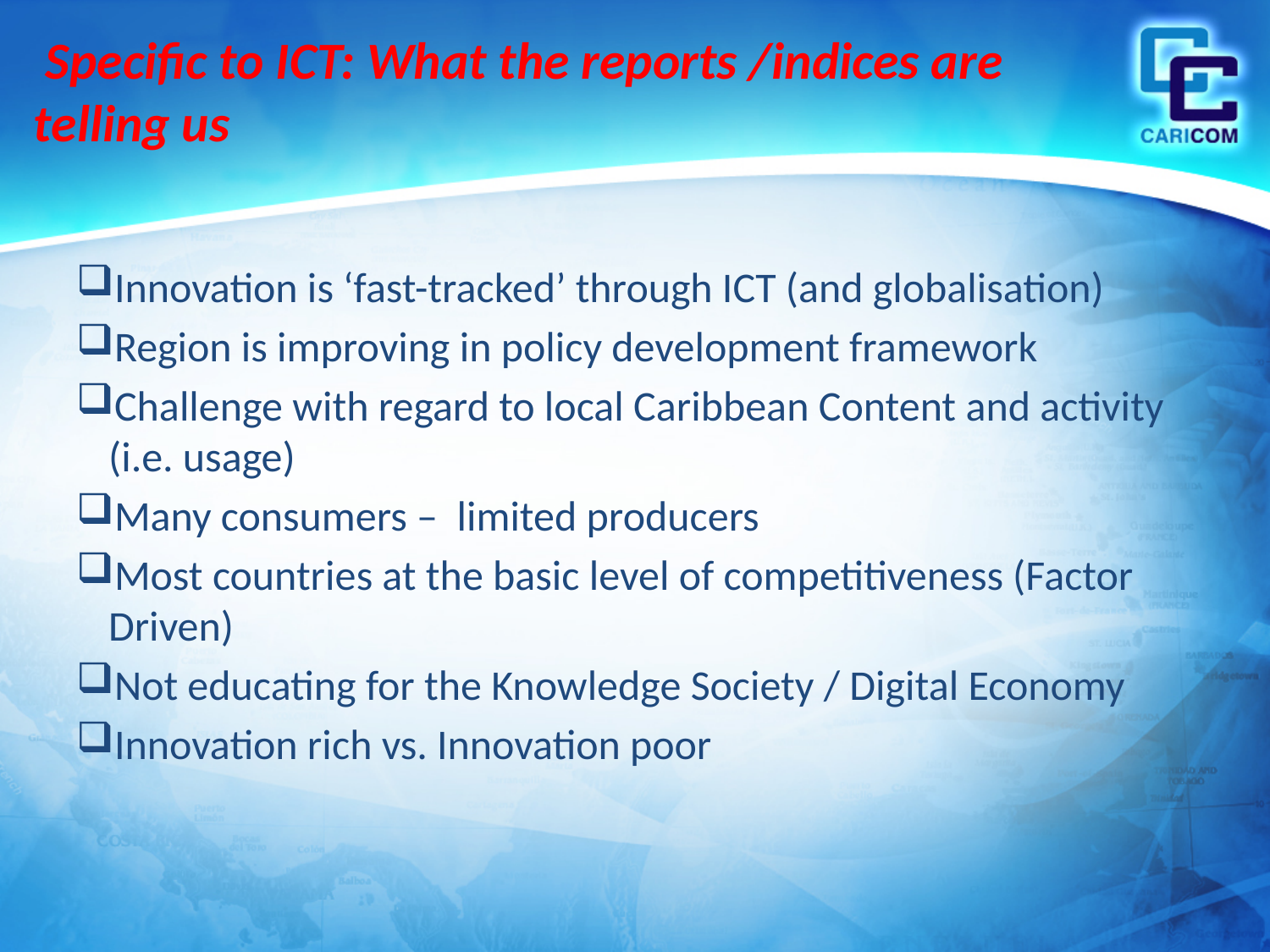

# Specific to ICT: What the reports /indices are telling us
Innovation is ‘fast-tracked’ through ICT (and globalisation)
Region is improving in policy development framework
Challenge with regard to local Caribbean Content and activity (i.e. usage)
Many consumers –  limited producers
Most countries at the basic level of competitiveness (Factor Driven)
Not educating for the Knowledge Society / Digital Economy
Innovation rich vs. Innovation poor